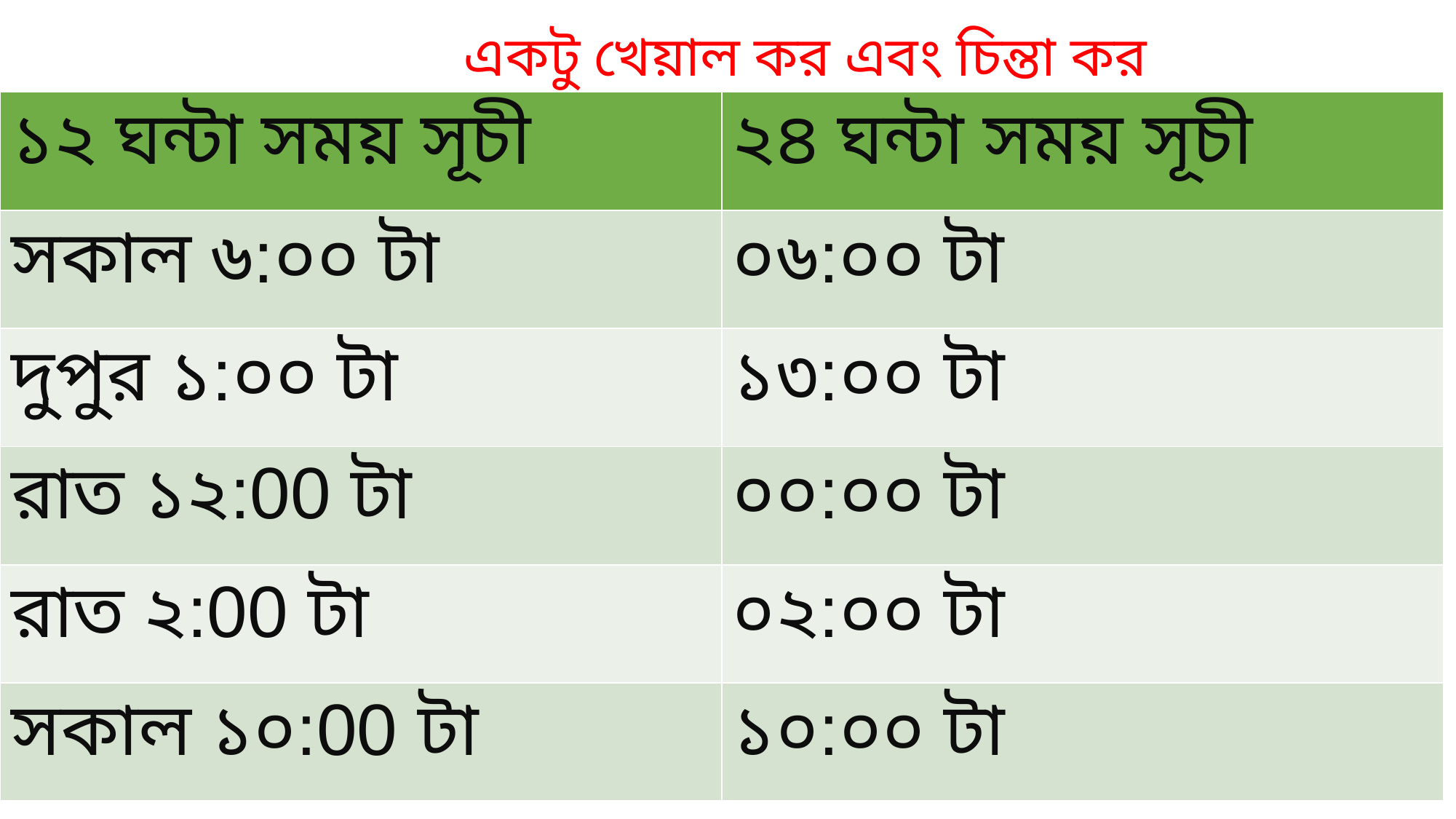

একটু খেয়াল কর এবং চিন্তা কর
| ১২ ঘন্টা সময় সূচী | ২৪ ঘন্টা সময় সূচী |
| --- | --- |
| সকাল ৬:০০ টা | ০৬:০০ টা |
| দুপুর ১:০০ টা | ১৩:০০ টা |
| রাত ১২:00 টা | ০০:০০ টা |
| রাত ২:00 টা | ০২:০০ টা |
| সকাল ১০:00 টা | ১০:০০ টা |